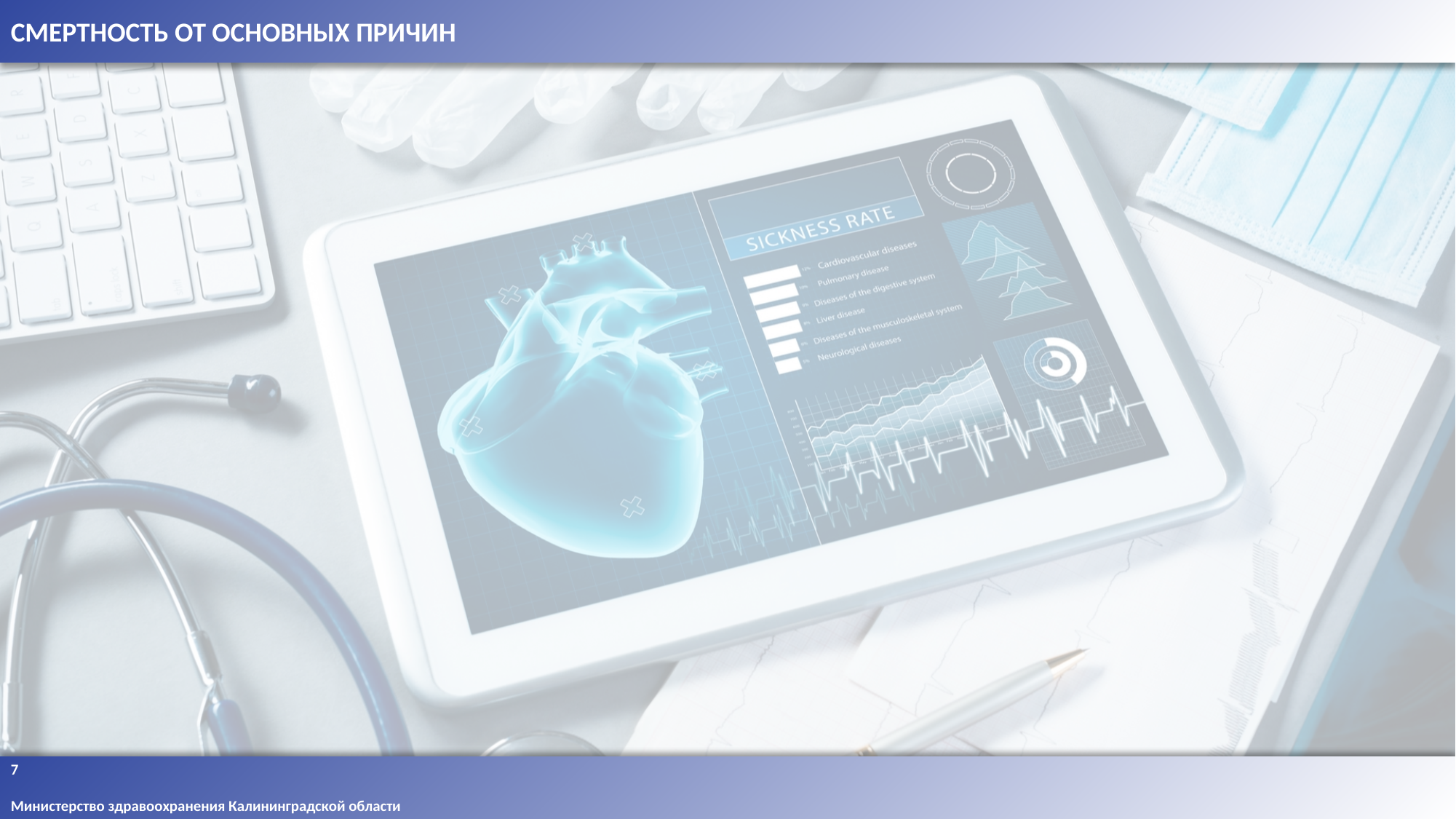

СМЕРТНОСТЬ ОТ ОСНОВНЫХ ПРИЧИН
7

Министерство здравоохранения Калининградской области